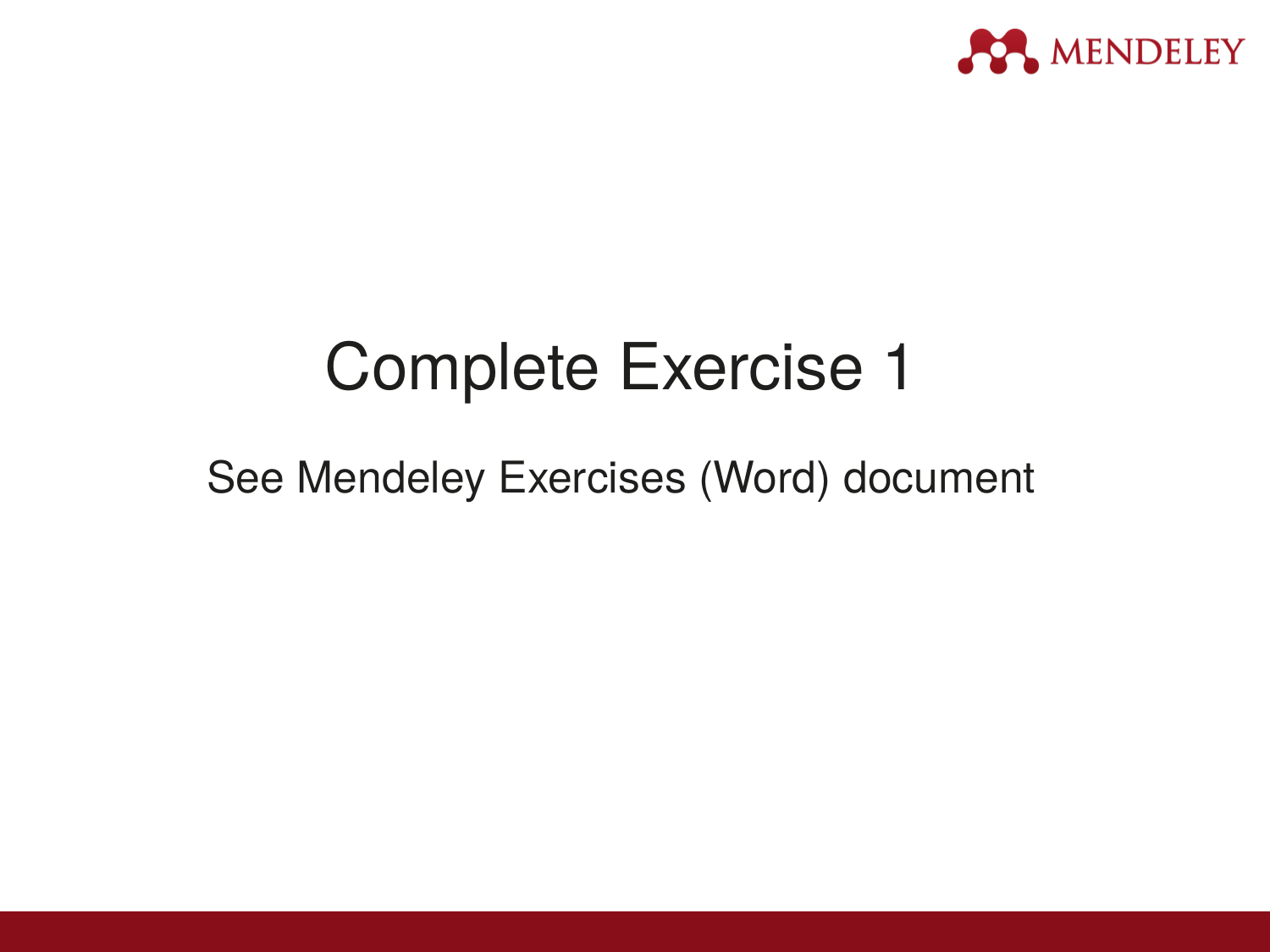

# Complete Exercise 1 See Mendeley Exercises (Word) document